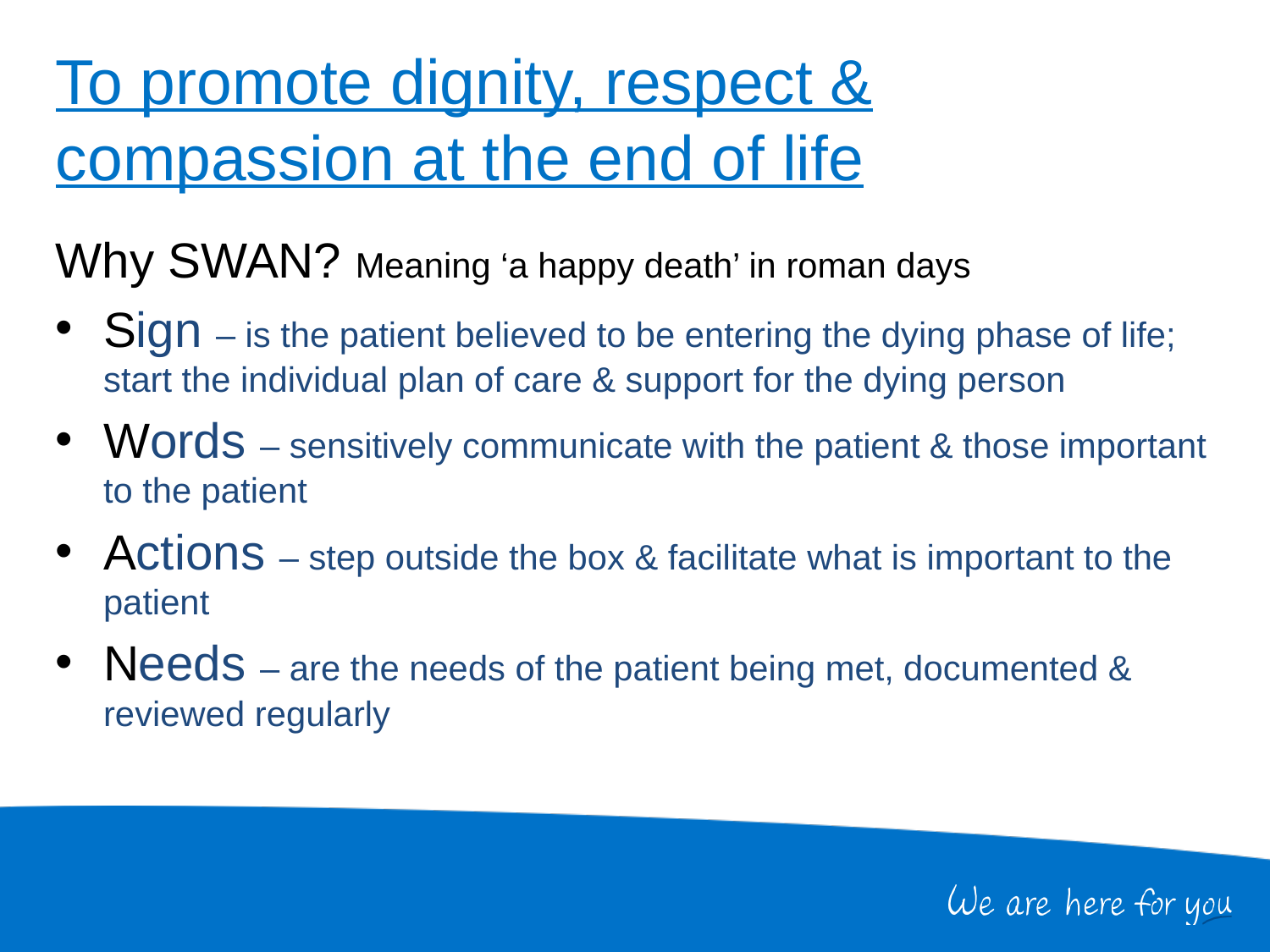

# To promote dignity, respect & compassion at the end of life
Why SWAN? Meaning ‘a happy death’ in roman days
Sign – is the patient believed to be entering the dying phase of life;   start the individual plan of care & support for the dying person
Words – sensitively communicate with the patient & those important to the patient
Actions – step outside the box & facilitate what is important to the patient
Needs – are the needs of the patient being met, documented & reviewed regularly